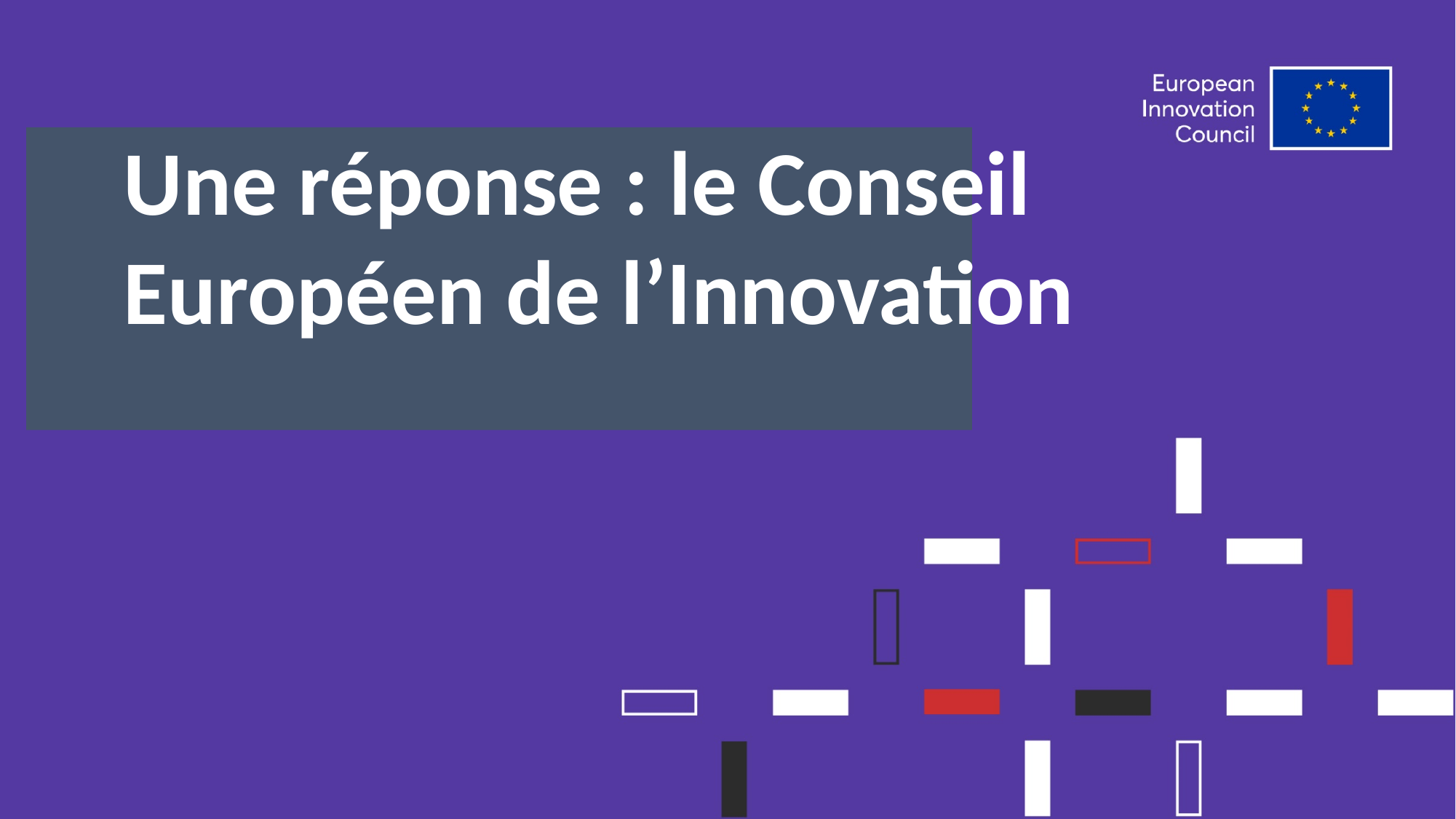

Une réponse : le Conseil Européen de l’Innovation